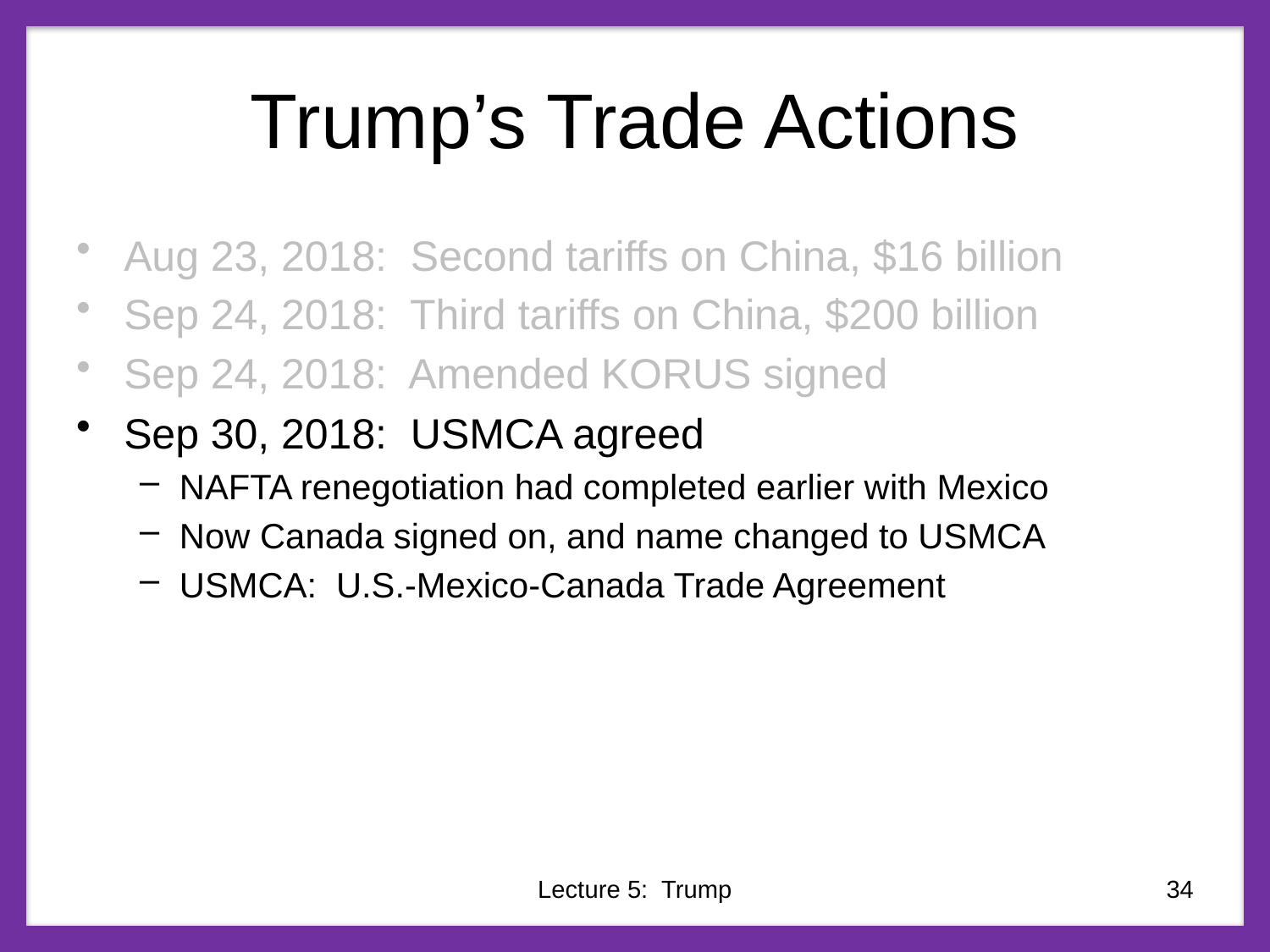

# Trump’s Trade Actions
Aug 23, 2018:  Second tariffs on China, $16 billion
Sep 24, 2018:  Third tariffs on China, $200 billion
Sep 24, 2018:  Amended KORUS signed
Sep 30, 2018:  USMCA agreed
NAFTA renegotiation had completed earlier with Mexico
Now Canada signed on, and name changed to USMCA
USMCA:  U.S.-Mexico-Canada Trade Agreement

Lecture 5:  Trump
34